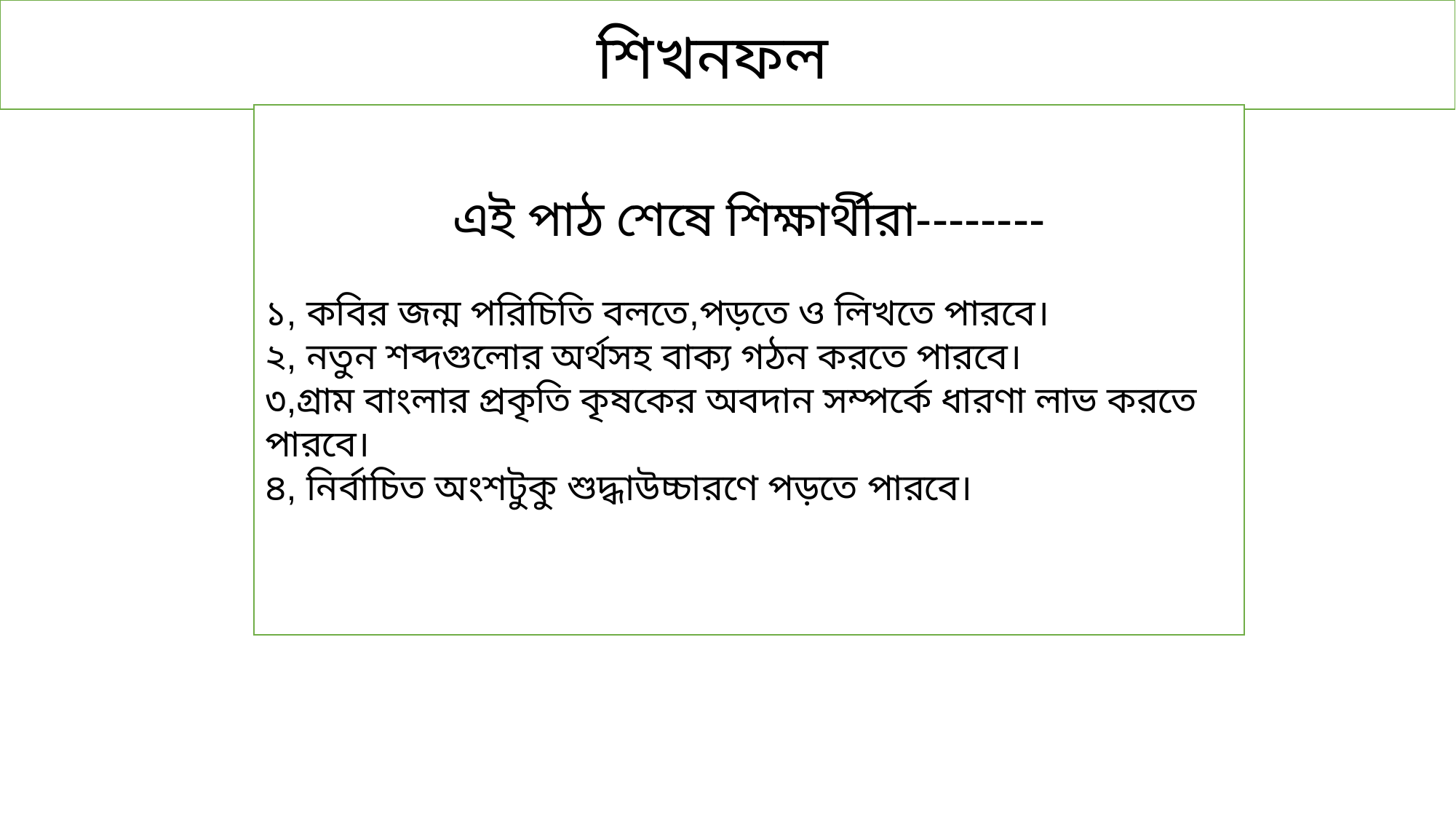

শিখনফল
এই পাঠ শেষে শিক্ষার্থীরা--------

১, কবির জন্ম পরিচিতি বলতে,পড়তে ও লিখতে পারবে।
২, নতুন শব্দগুলোর অর্থসহ বাক্য গঠন করতে পারবে।
৩,গ্রাম বাংলার প্রকৃতি কৃষকের অবদান সম্পর্কে ধারণা লাভ করতে পারবে।
৪, নির্বাচিত অংশটুকু শুদ্ধাউচ্চারণে পড়তে পারবে।